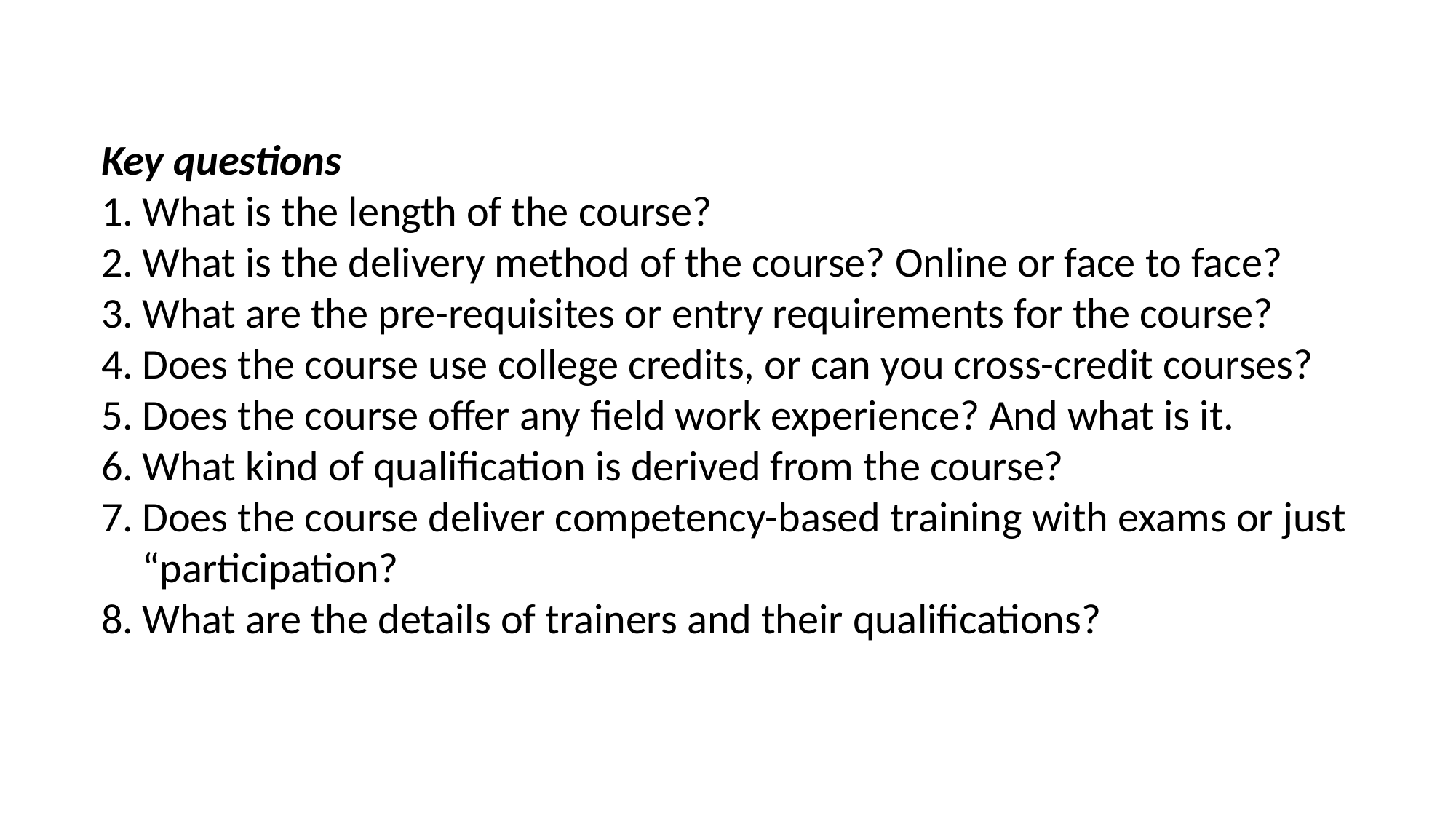

Key questions
What is the length of the course?
What is the delivery method of the course? Online or face to face?
What are the pre-requisites or entry requirements for the course?
Does the course use college credits, or can you cross-credit courses?
Does the course offer any field work experience? And what is it.
What kind of qualification is derived from the course?
Does the course deliver competency-based training with exams or just “participation?
What are the details of trainers and their qualifications?